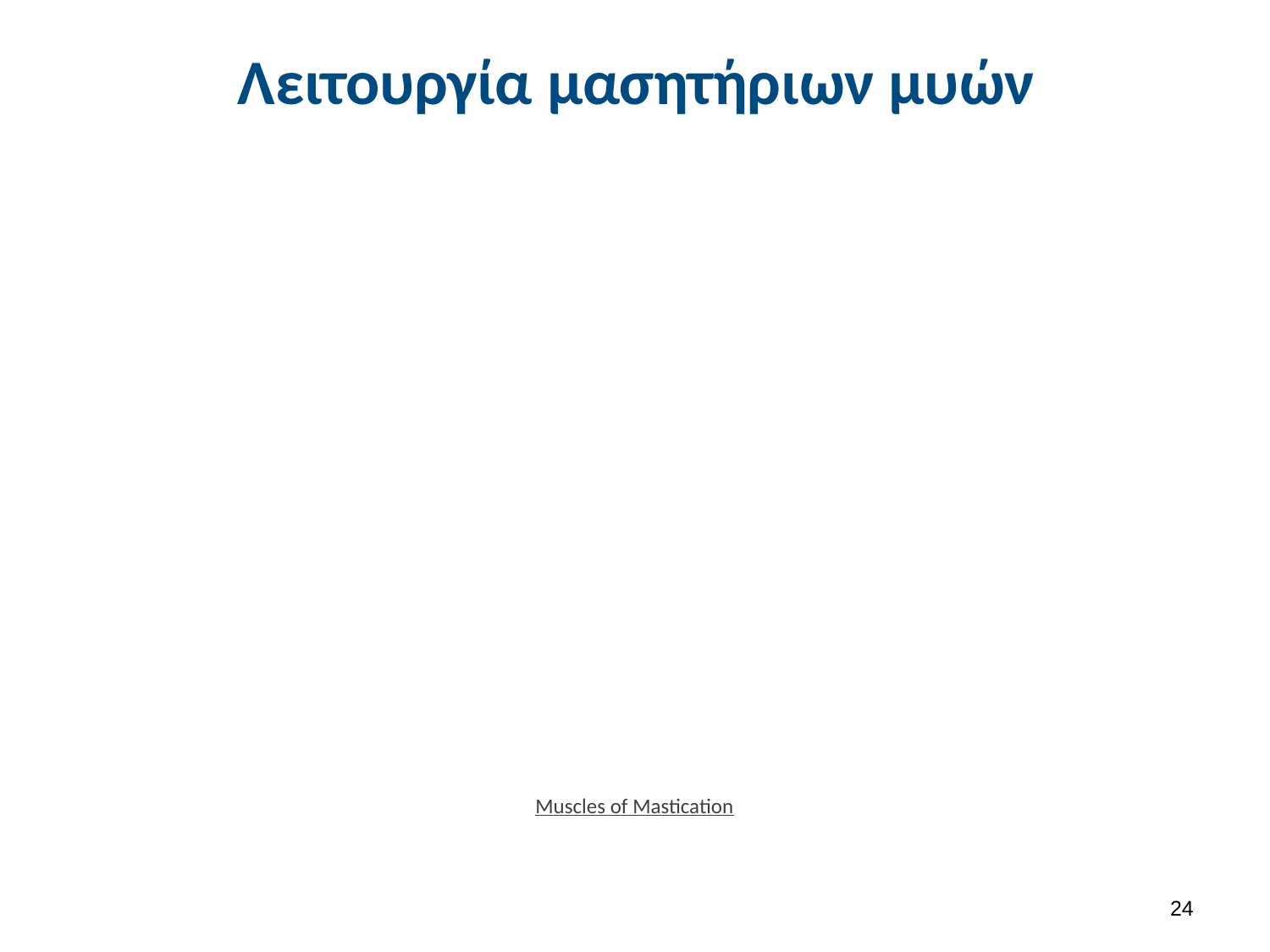

# Λειτουργία μασητήριων μυών
Muscles of Mastication
24